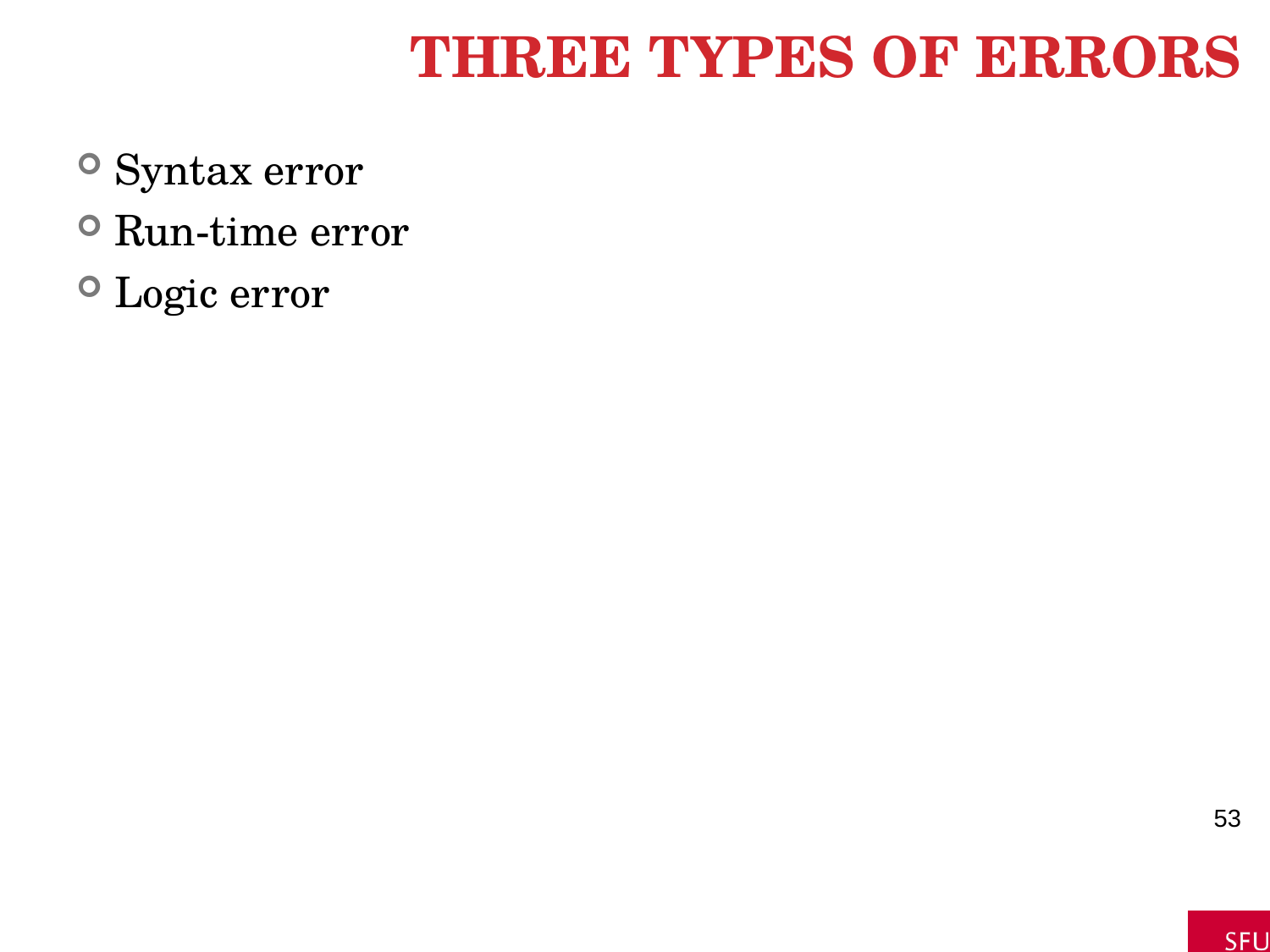

# Three Types of Errors
Syntax error
Run-time error
Logic error

53